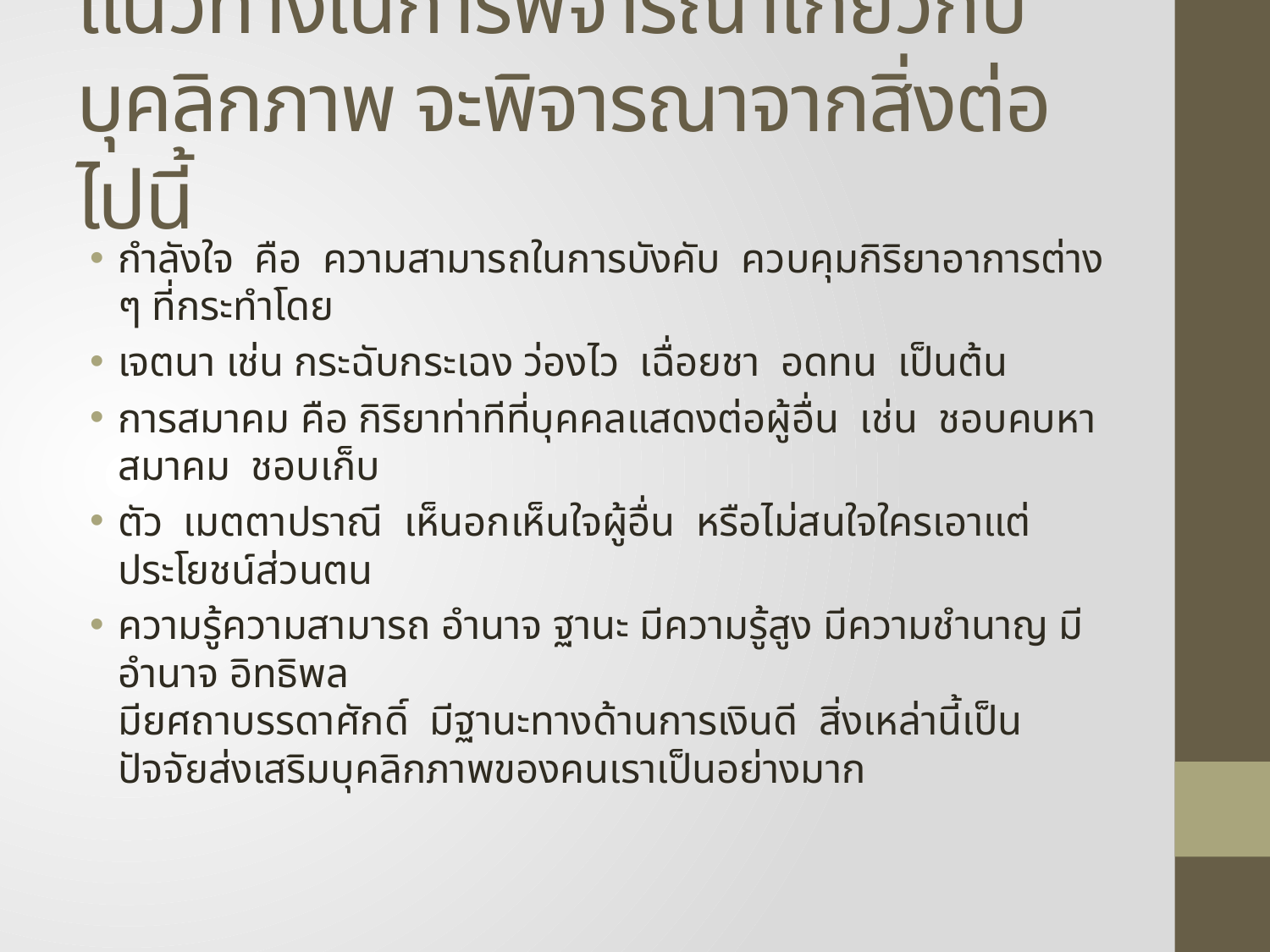

# แนวทางในการพิจารณาเกี่ยวกับบุคลิกภาพ จะพิจารณาจากสิ่งต่อไปนี้
กำลังใจ  คือ  ความสามารถในการบังคับ  ควบคุมกิริยาอาการต่าง ๆ ที่กระทำโดย
เจตนา เช่น กระฉับกระเฉง ว่องไว  เฉื่อยชา  อดทน  เป็นต้น
การสมาคม คือ กิริยาท่าทีที่บุคคลแสดงต่อผู้อื่น  เช่น  ชอบคบหาสมาคม  ชอบเก็บ
ตัว  เมตตาปราณี  เห็นอกเห็นใจผู้อื่น  หรือไม่สนใจใครเอาแต่ประโยชน์ส่วนตน
ความรู้ความสามารถ อำนาจ ฐานะ มีความรู้สูง มีความชำนาญ มีอำนาจ อิทธิพล
มียศถาบรรดาศักดิ์  มีฐานะทางด้านการเงินดี  สิ่งเหล่านี้เป็นปัจจัยส่งเสริมบุคลิกภาพของคนเราเป็นอย่างมาก